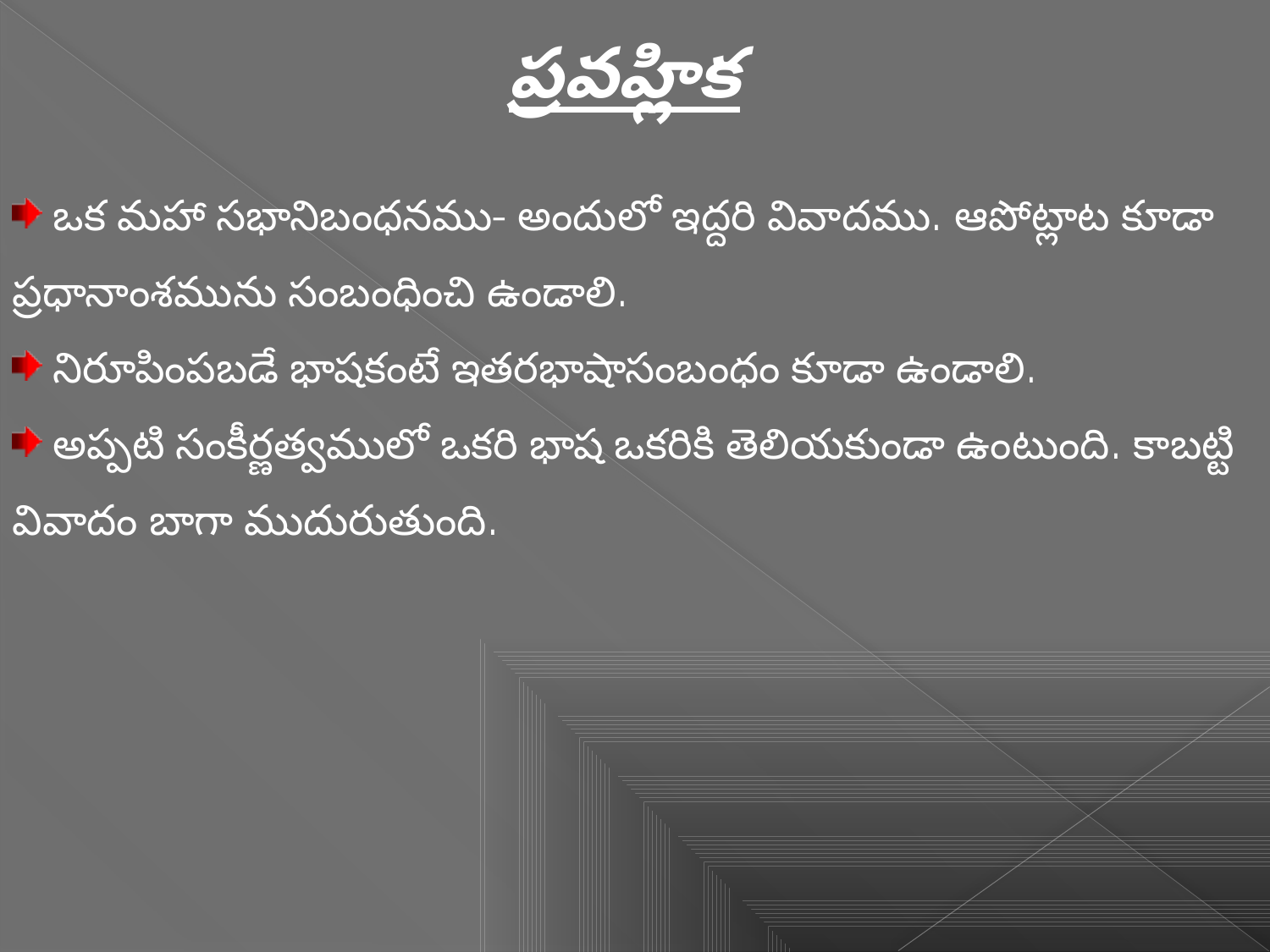

ప్రవహ్లిక

 ఒక మహా సభానిబంధనము- అందులో ఇద్దరి వివాదము. ఆపోట్లాట కూడా ప్రధానాంశమును సంబంధించి ఉండాలి.
 నిరూపింపబడే భాషకంటే ఇతరభాషాసంబంధం కూడా ఉండాలి.
 అప్పటి సంకీర్ణత్వములో ఒకరి భాష ఒకరికి తెలియకుండా ఉంటుంది. కాబట్టి వివాదం బాగా ముదురుతుంది.